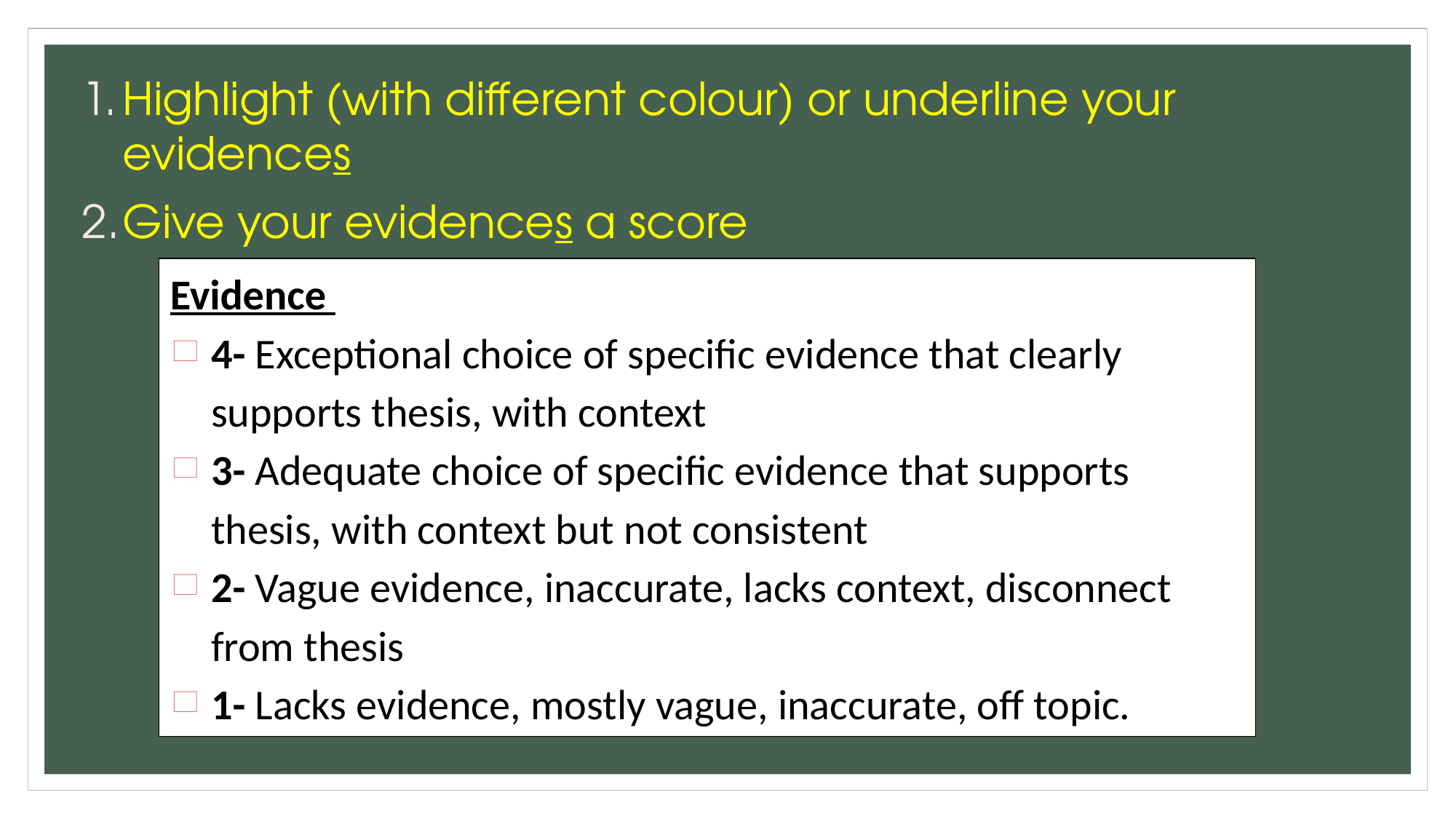

Highlight (with different colour) or underline your evidences
Give your evidences a score

Evidence
4- Exceptional choice of specific evidence that clearly supports thesis, with context
3- Adequate choice of specific evidence that supports thesis, with context but not consistent
2- Vague evidence, inaccurate, lacks context, disconnect from thesis
1- Lacks evidence, mostly vague, inaccurate, off topic.